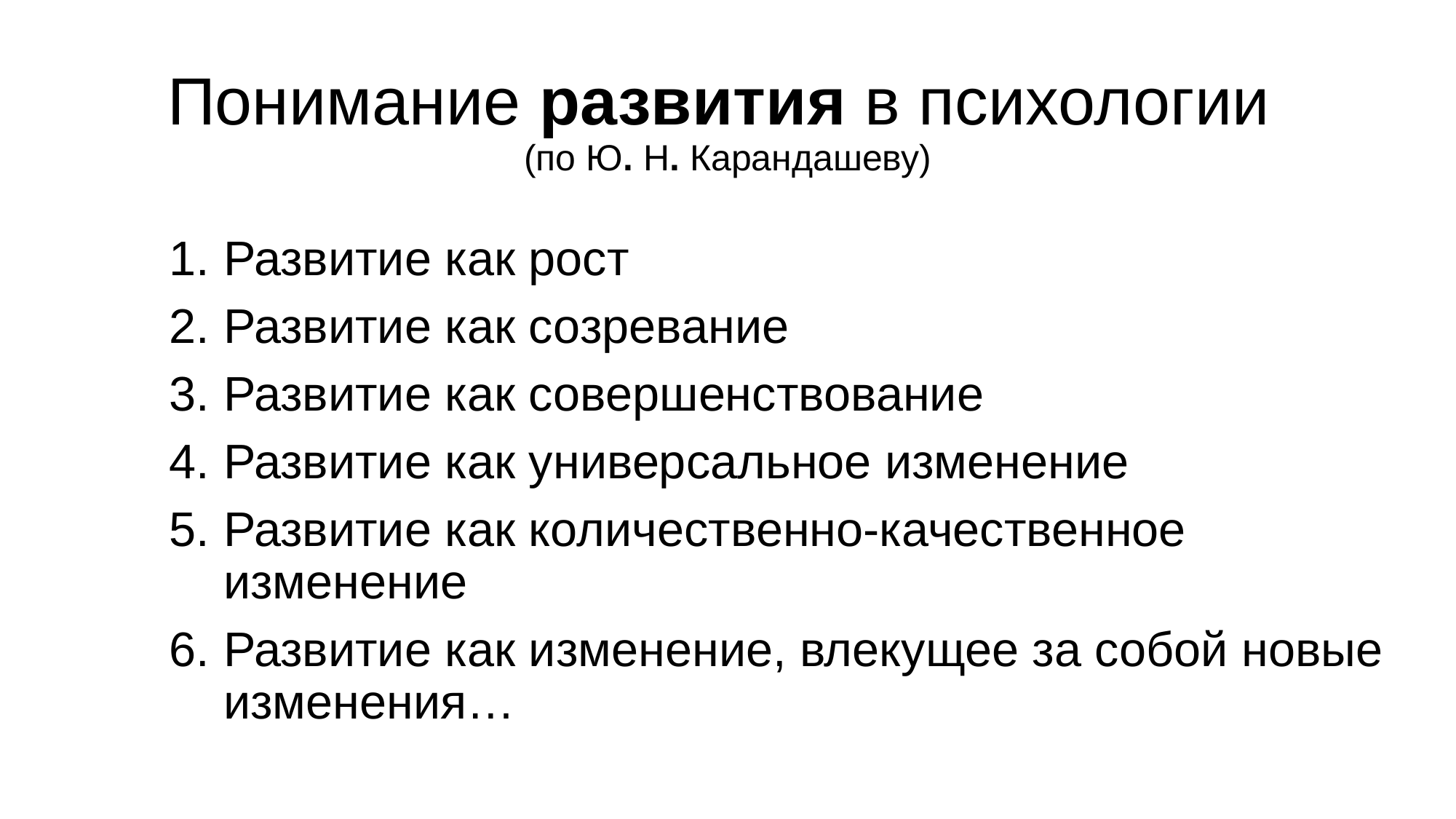

# Понимание развития в психологии (по Ю. Н. Карандашеву)
Развитие как рост
Развитие как созревание
Развитие как совершенствование
Развитие как универсальное изменение
Развитие как количественно-качественное изменение
Развитие как изменение, влекущее за собой новые изменения…